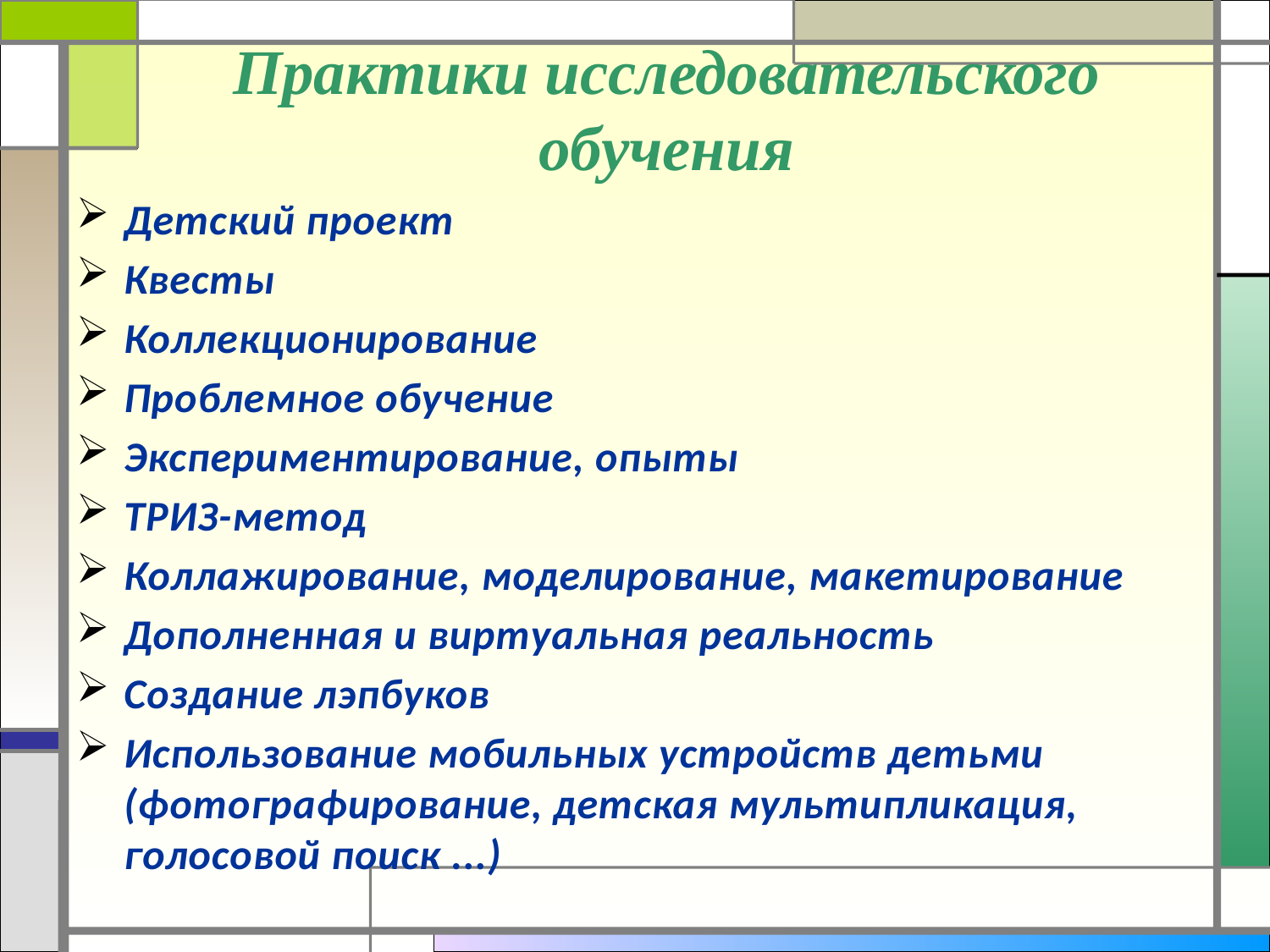

# Практики исследовательского обучения
Детский проект
Квесты
Коллекционирование
Проблемное обучение
Экспериментирование, опыты
ТРИЗ-метод
Коллажирование, моделирование, макетирование
Дополненная и виртуальная реальность
Создание лэпбуков
Использование мобильных устройств детьми (фотографирование, детская мультипликация, голосовой поиск ...)